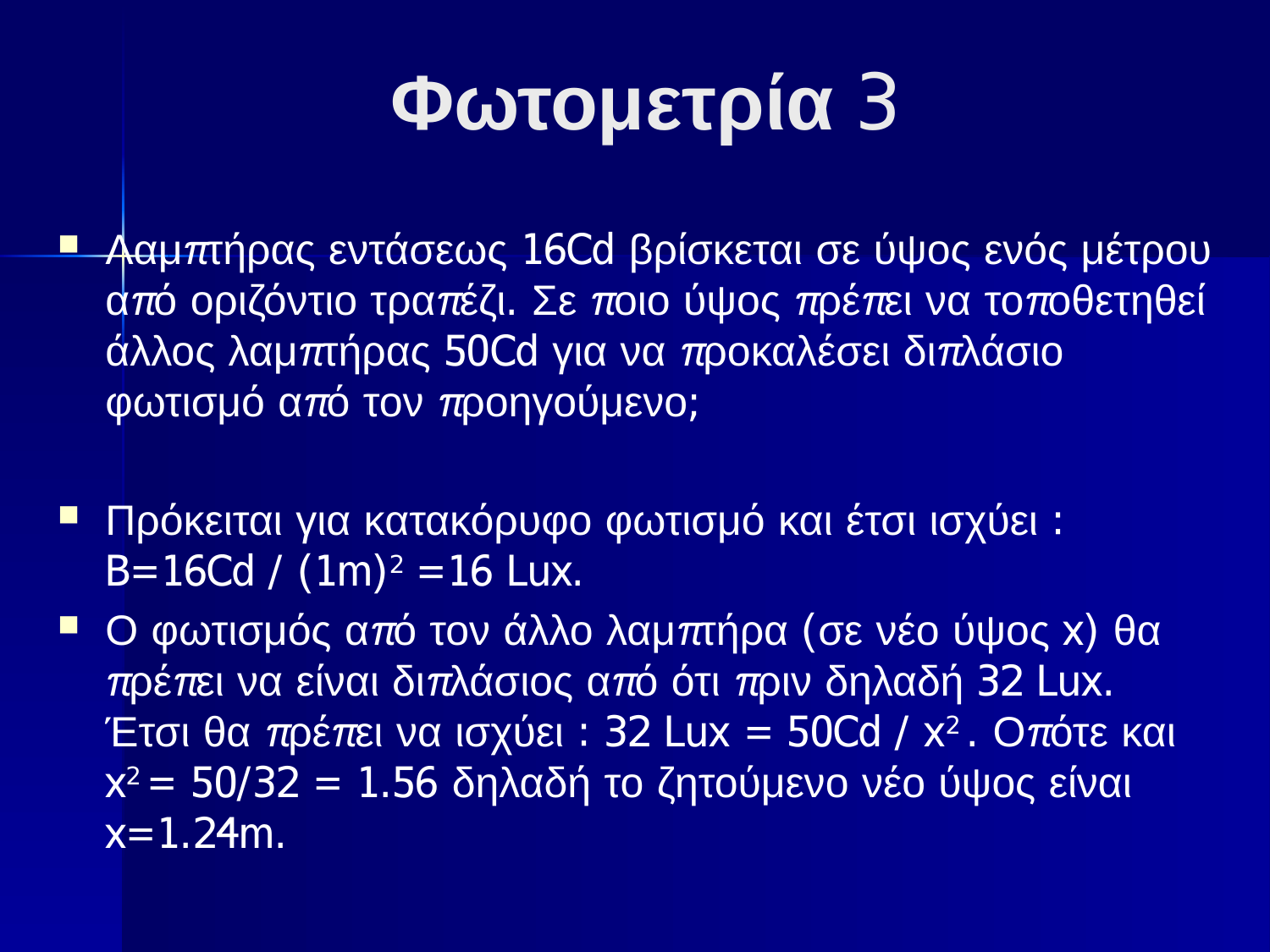

# Φωτομετρία 3
Λαμπτήρας εντάσεως 16Cd βρίσκεται σε ύψος ενός μέτρου από οριζόντιο τραπέζι. Σε ποιο ύψος πρέπει να τοποθετηθεί άλλος λαμπτήρας 50Cd για να προκαλέσει διπλάσιο φωτισμό από τον προηγούμενο;

Πρόκειται για κατακόρυφο φωτισμό και έτσι ισχύει : B=16Cd / (1m)2 =16 Lux.
Ο φωτισμός από τον άλλο λαμπτήρα (σε νέο ύψος x) θα πρέπει να είναι διπλάσιος από ότι πριν δηλαδή 32 Lux. Έτσι θα πρέπει να ισχύει : 32 Lux = 50Cd / x2 . Οπότε και x2 = 50/32 = 1.56 δηλαδή το ζητούμενο νέο ύψος είναι x=1.24m.